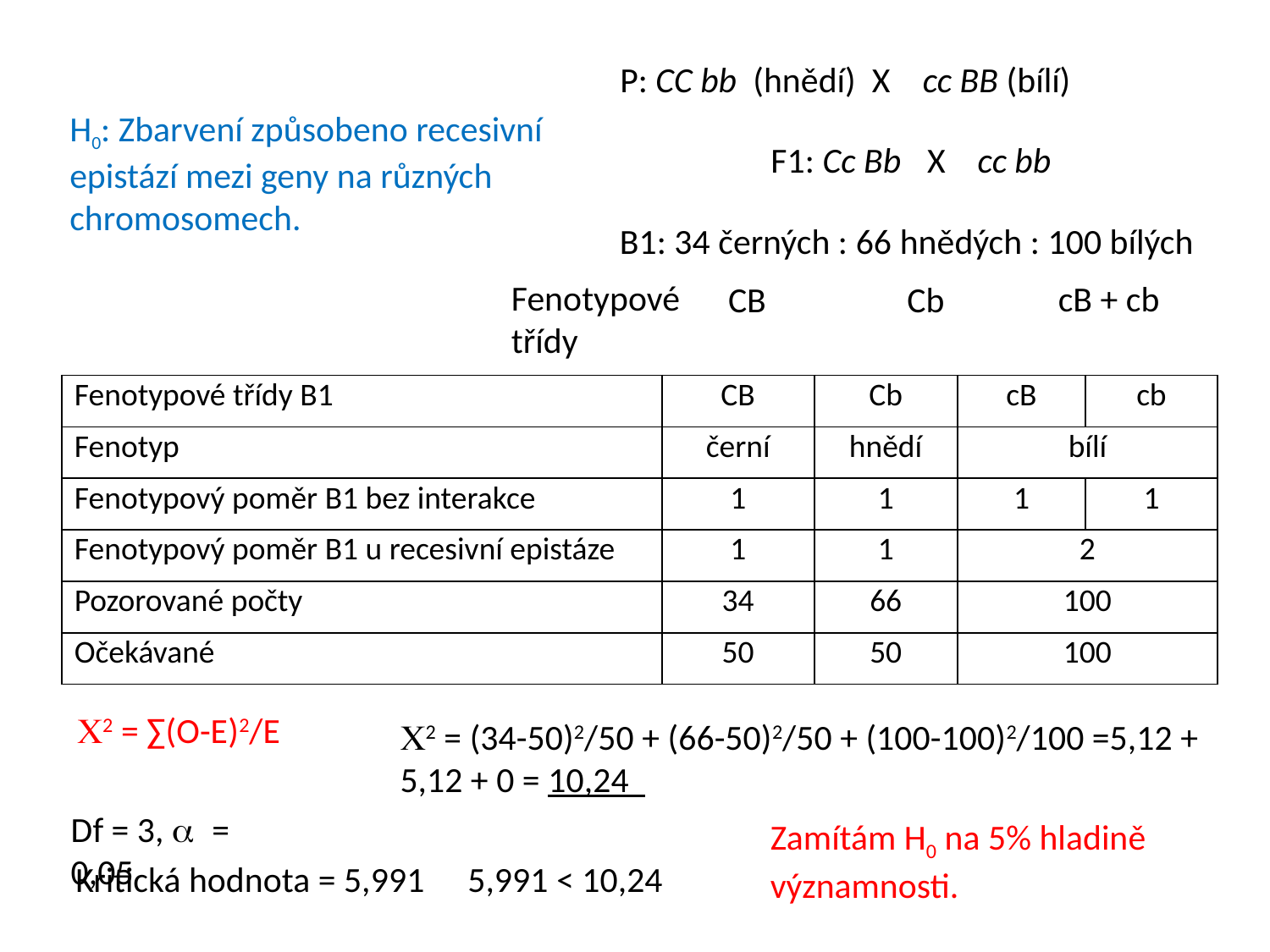

P: CC bb  (hnědí)  X    cc BB (bílí)
H0: Zbarvení způsobeno recesivní epistází mezi geny na různých chromosomech.
F1: Cc Bb
X    cc bb
B1: 34 černých : 66 hnědých : 100 bílých
Fenotypové
třídy
cB + cb
Cb
CB
| Fenotypové třídy B1 | CB | Cb | cB | cb |
| --- | --- | --- | --- | --- |
| Fenotyp | černí | hnědí | bílí |  |
| Fenotypový poměr B1 bez interakce | 1 | 1 | 1 | 1 |
| Fenotypový poměr B1 u recesivní epistáze | 1 | 1 | 2 |  |
| Pozorované počty | 34 | 66 | 100 |  |
| Očekávané | 50 | 50 | 100 |  |
Χ2 = ∑(O-E)2/E
Χ2 = (34-50)2/50 + (66-50)2/50 + (100-100)2/100 =5,12 + 5,12 + 0 = 10,24

Df = 3, α = 0,05
Zamítám H0 na 5% hladině významnosti.
Kritická hodnota = 5,991
5,991 < 10,24